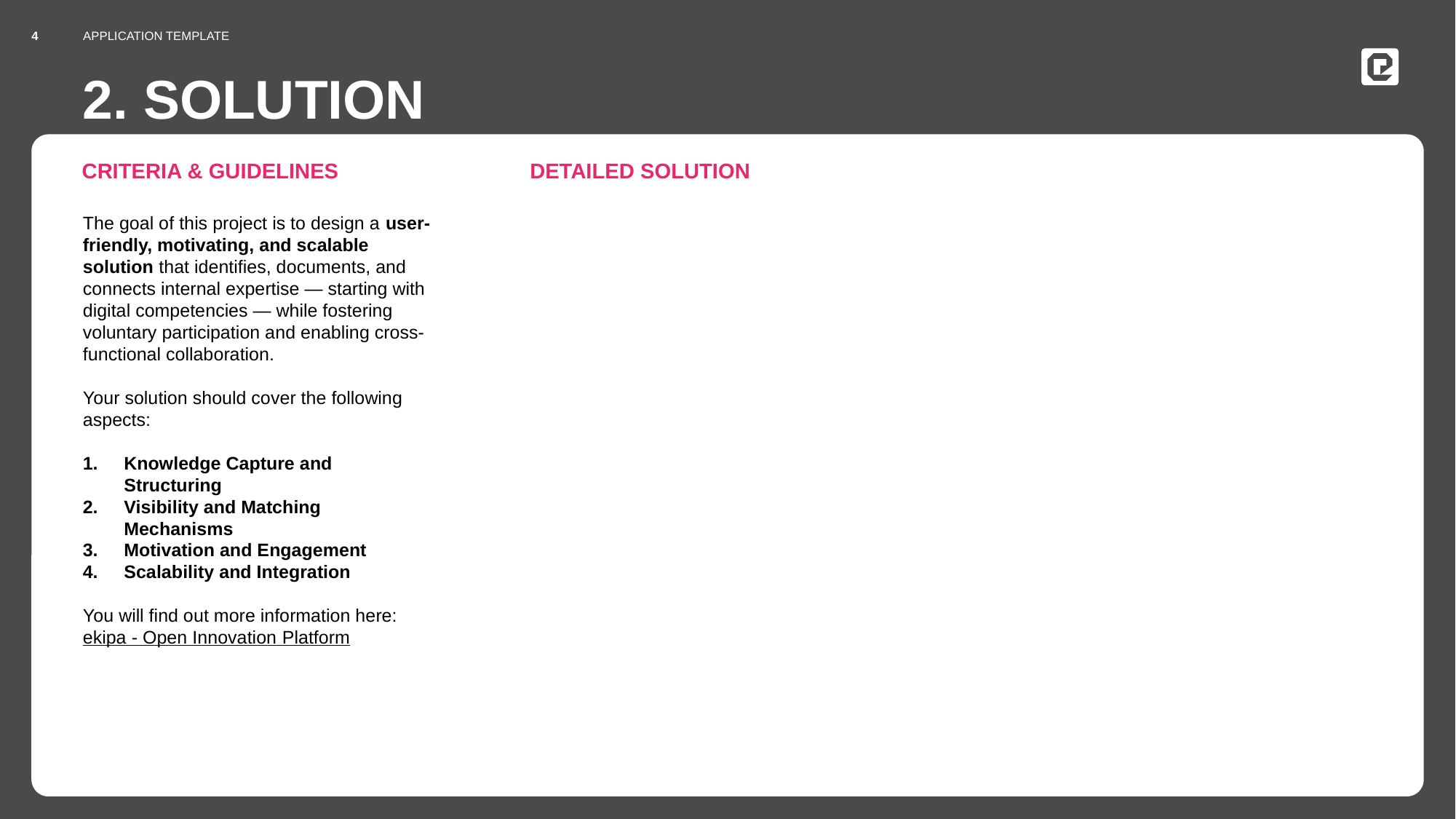

Do not Edit Date
APPLICATION TEMPLATE
4
# 2. SOLUTION

The goal of this project is to design a user-friendly, motivating, and scalable solution that identifies, documents, and connects internal expertise — starting with digital competencies — while fostering voluntary participation and enabling cross-functional collaboration.

Your solution should cover the following aspects:

Knowledge Capture and Structuring
Visibility and Matching Mechanisms
Motivation and Engagement
Scalability and Integration

You will find out more information here:
ekipa - Open Innovation Platform